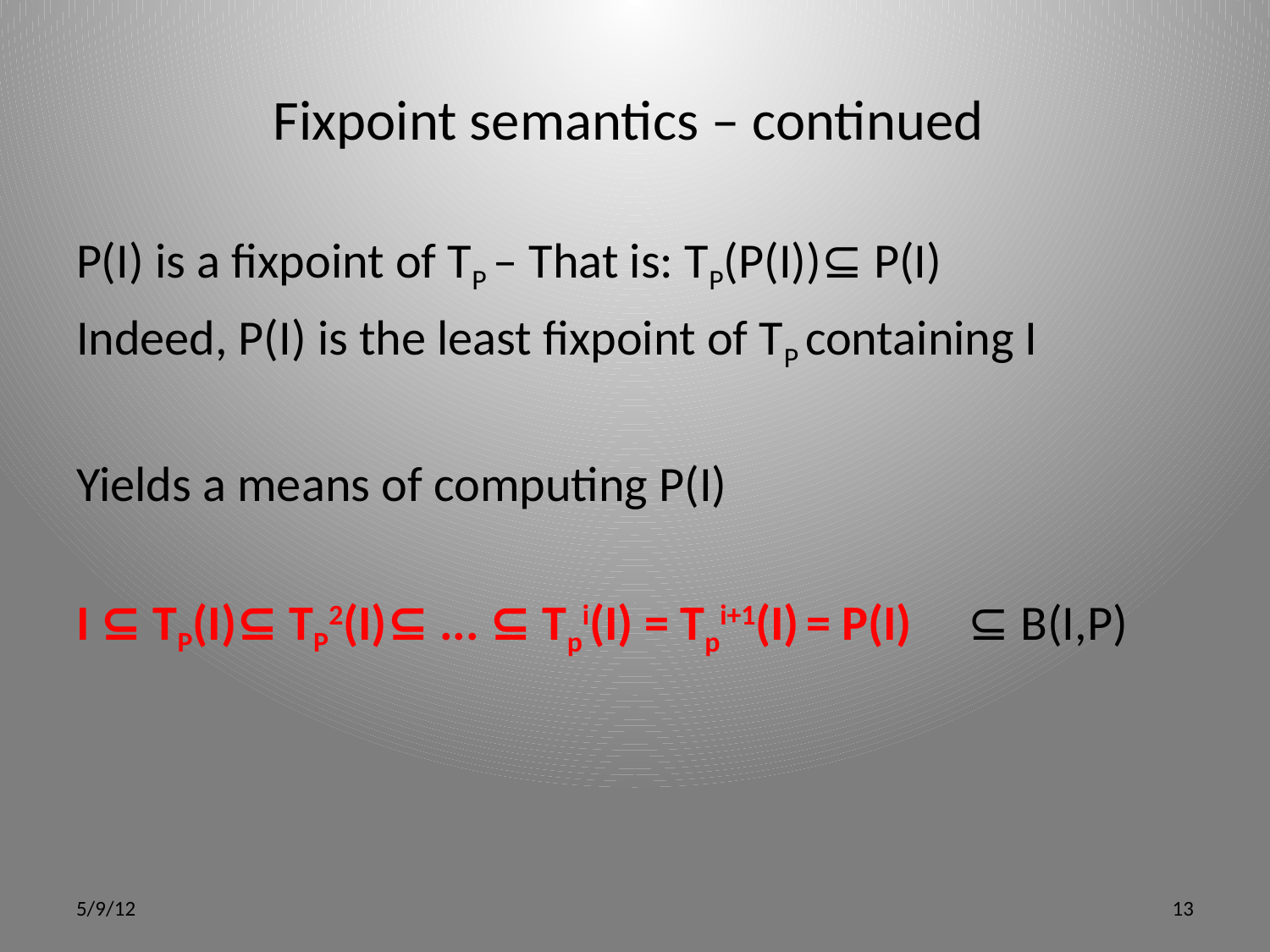

# Fixpoint semantics – continued
P(I) is a fixpoint of TP – That is: TP(P(I))⊆ P(I)
Indeed, P(I) is the least fixpoint of TP containing I

Yields a means of computing P(I)

I ⊆ TP(I)⊆ TP2(I)⊆ ... ⊆ Tpi(I) = Tpi+1(I) = P(I)     ⊆ B(I,P)

5/9/12
13